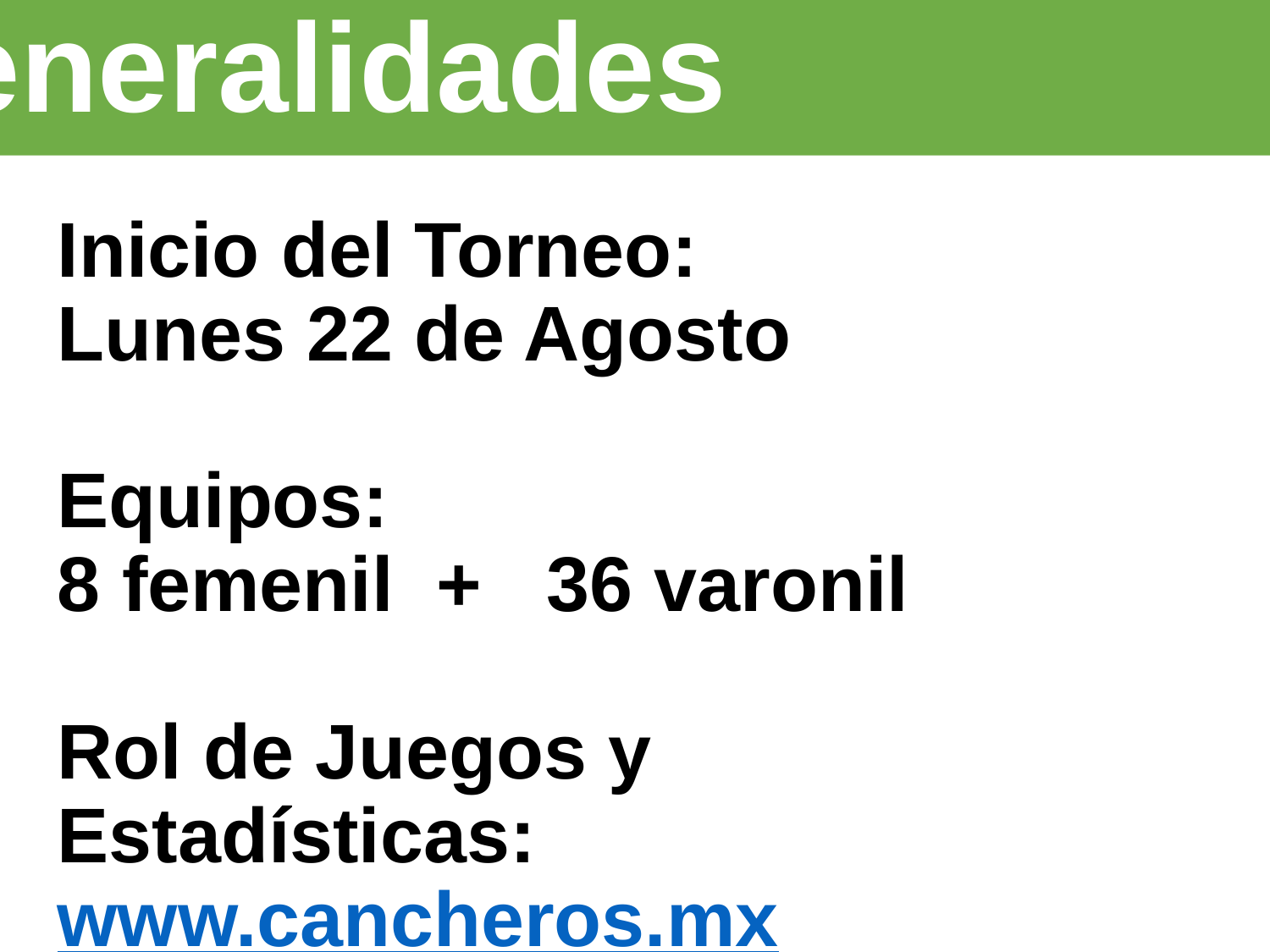

Generalidades

# Inicio del Torneo: Lunes 22 de Agosto Equipos: 8 femenil  +   36 varonil Rol de Juegos y Estadísticas: www.cancheros.mx